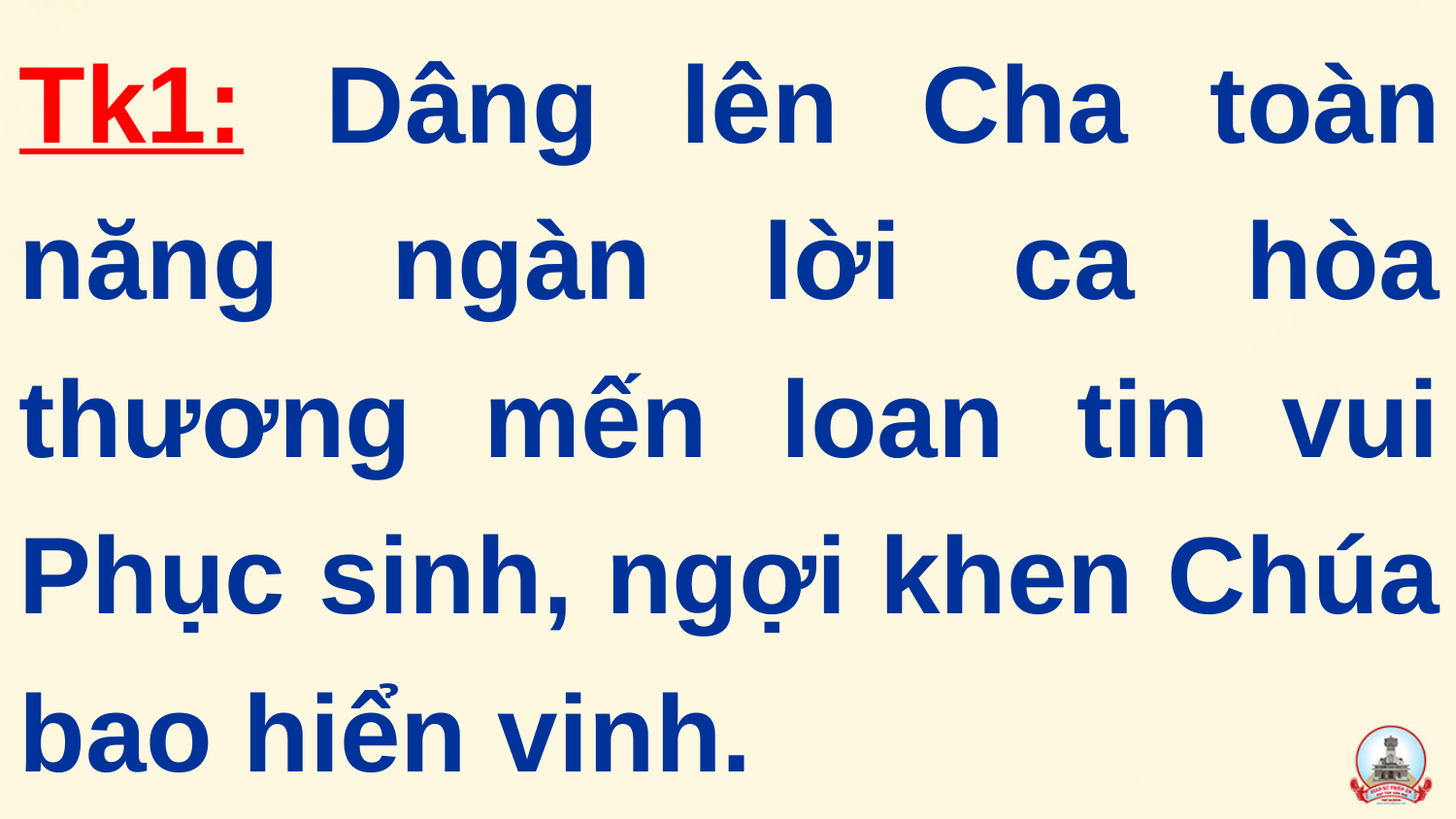

Tk1: Dâng lên Cha toàn năng ngàn lời ca hòa thương mến loan tin vui Phục sinh, ngợi khen Chúa bao hiển vinh.